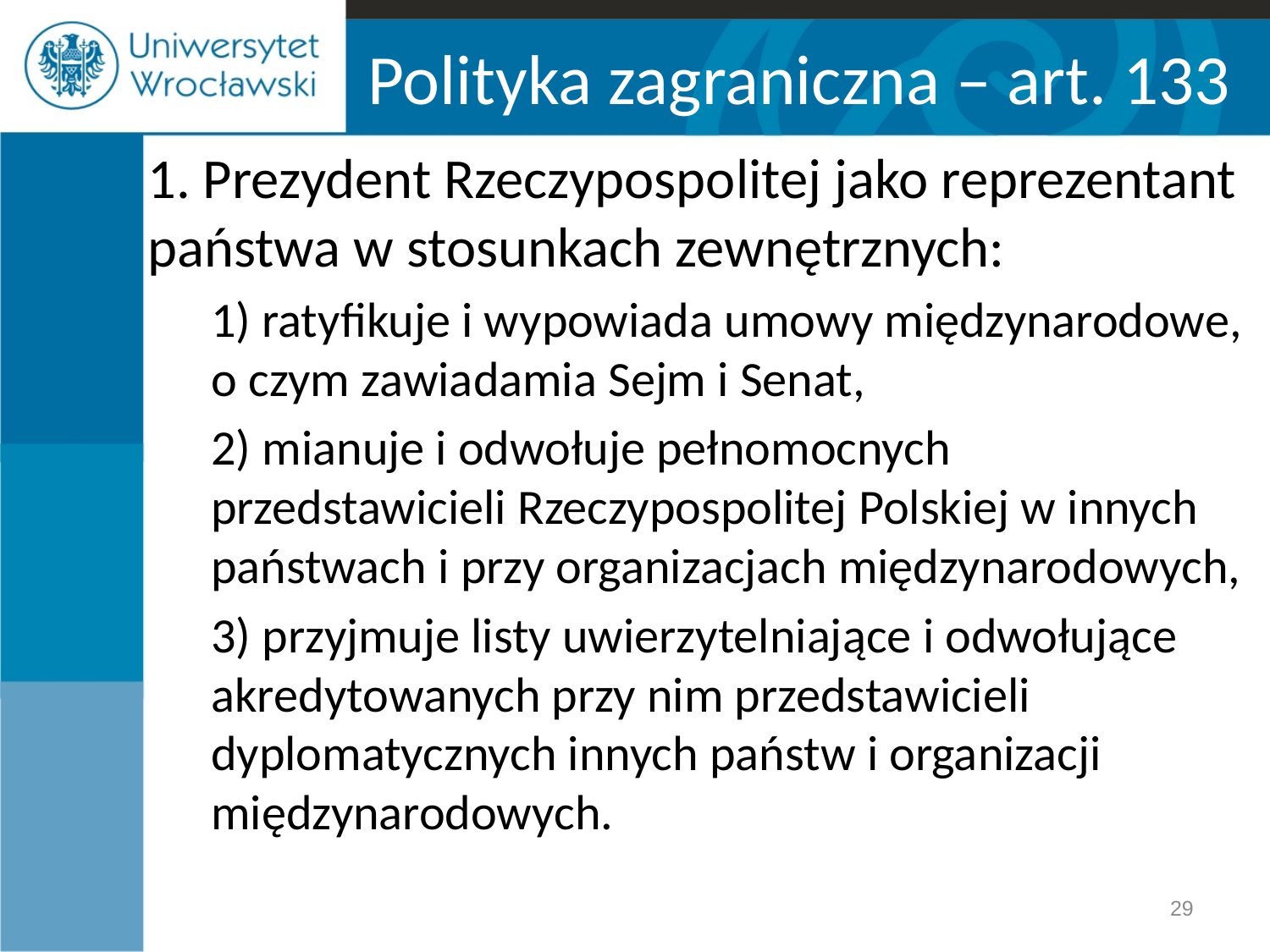

# Polityka zagraniczna – art. 133
1. Prezydent Rzeczypospolitej jako reprezentant państwa w stosunkach zewnętrznych:
1) ratyfikuje i wypowiada umowy międzynarodowe, o czym zawiadamia Sejm i Senat,
2) mianuje i odwołuje pełnomocnych przedstawicieli Rzeczypospolitej Polskiej w innych państwach i przy organizacjach międzynarodowych,
3) przyjmuje listy uwierzytelniające i odwołujące akredytowanych przy nim przedstawicieli dyplomatycznych innych państw i organizacji międzynarodowych.
29